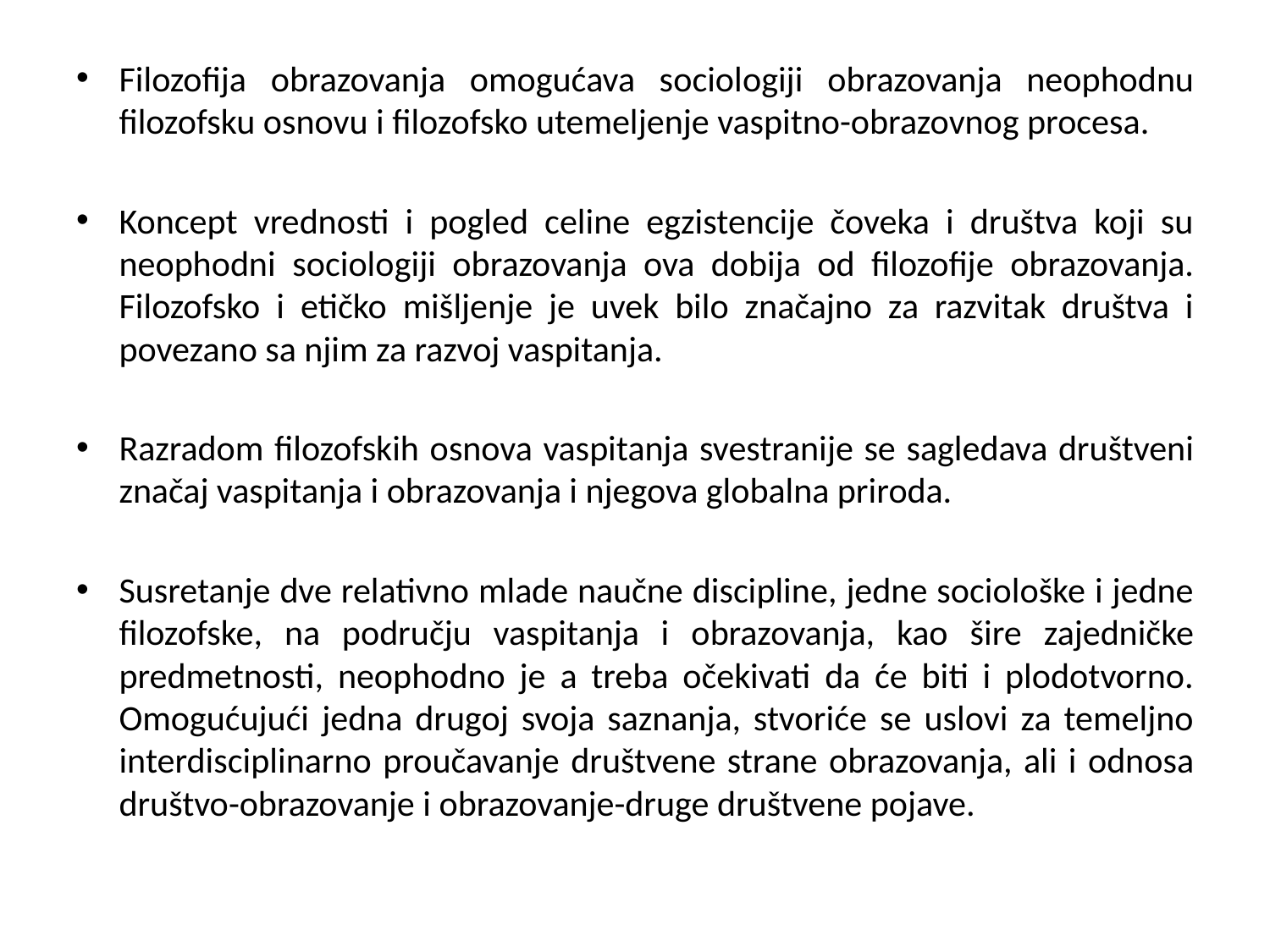

#
Filozofija obrazovanja omogućava sociologiji obrazovanja neophodnu filozofsku osnovu i filozofsko utemeljenje vaspitno-obrazovnog procesa.

Koncept vrednosti i pogled celine egzistencije čoveka i društva koji su neophodni sociologiji obrazovanja ova dobija od filozofije obrazovanja. Filozofsko i etičko mišljenje je uvek bilo značajno za razvitak društva i povezano sa njim za razvoj vaspitanja.

Razradom filozofskih osnova vaspitanja svestranije se sagledava društveni značaj vaspitanja i obrazovanja i njegova globalna priroda.

Susretanje dve relativno mlade naučne discipline, jedne sociološke i jedne filozofske, na području vaspitanja i obrazovanja, kao šire zajedničke predmetnosti, neophodno je a treba očekivati da će biti i plodotvorno. Omogućujući jedna drugoj svoja saznanja, stvoriće se uslovi za temeljno interdisciplinarno proučavanje društvene strane obrazovanja, ali i odnosa društvo-obrazovanje i obrazovanje-druge društvene pojave.